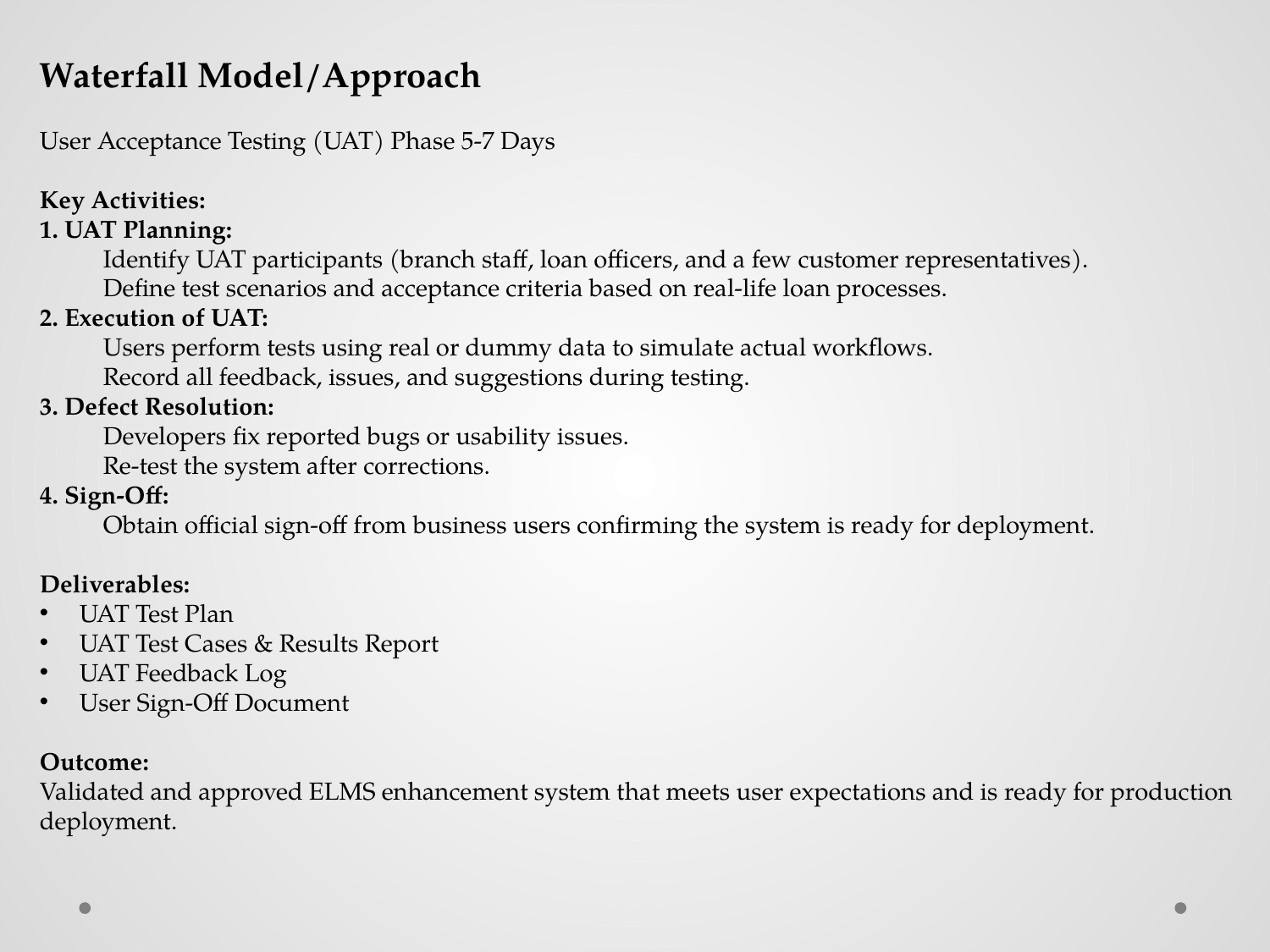

Waterfall Model/Approach

User Acceptance Testing (UAT) Phase 5-7 Days

Key Activities:
1. UAT Planning:
Identify UAT participants (branch staff, loan officers, and a few customer representatives).
Define test scenarios and acceptance criteria based on real-life loan processes.
2. Execution of UAT:
Users perform tests using real or dummy data to simulate actual workflows.
Record all feedback, issues, and suggestions during testing.
3. Defect Resolution:
Developers fix reported bugs or usability issues.
Re-test the system after corrections.
4. Sign-Off:
Obtain official sign-off from business users confirming the system is ready for deployment.

Deliverables:
UAT Test Plan
UAT Test Cases & Results Report
UAT Feedback Log
User Sign-Off Document

Outcome:
Validated and approved ELMS enhancement system that meets user expectations and is ready for production deployment.